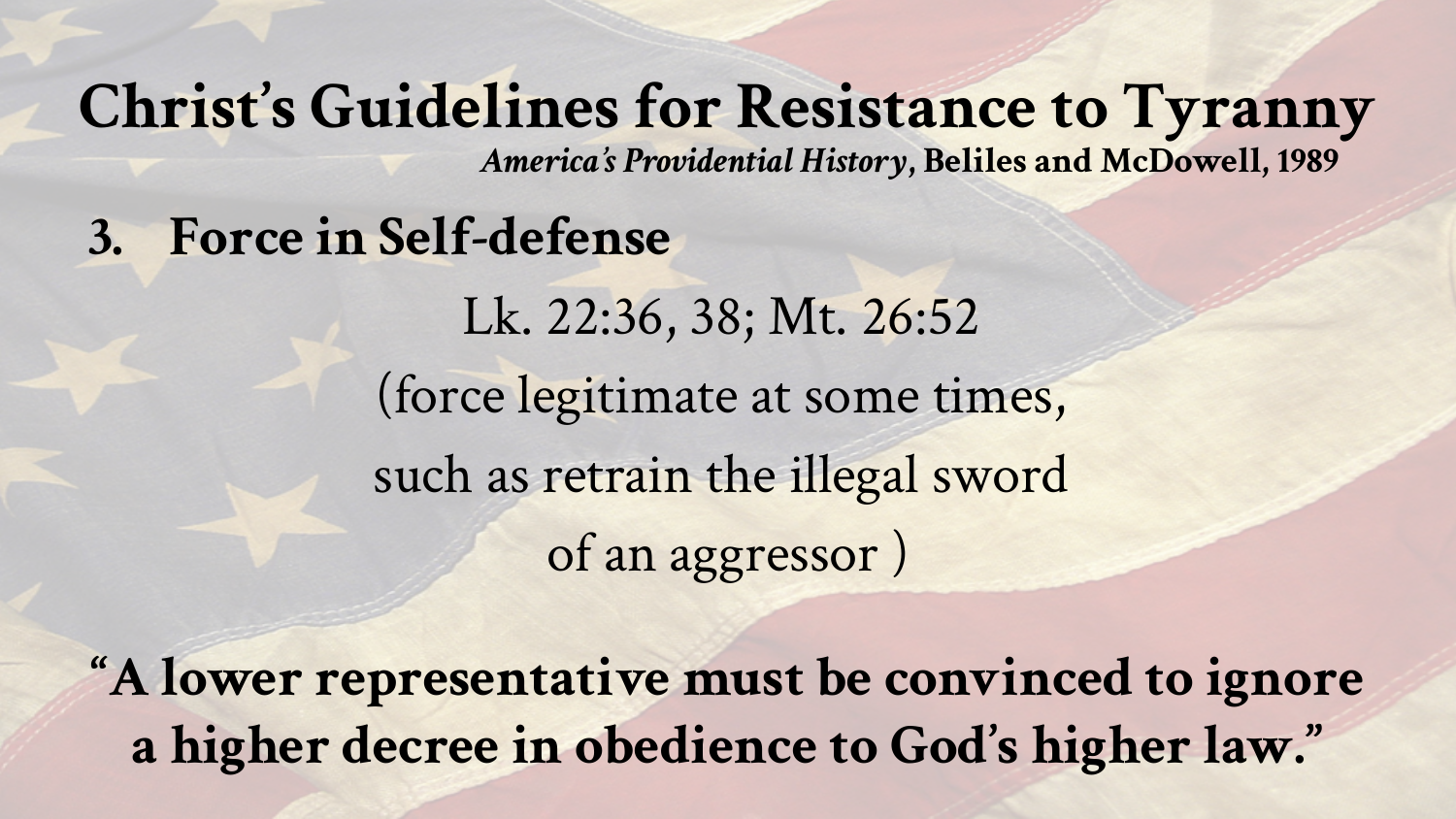

# Christ’s Guidelines for Resistance to Tyranny
America’s Providential History, Beliles and McDowell, 1989
Force in Self-defense
Lk. 22:36, 38; Mt. 26:52
(force legitimate at some times,
such as retrain the illegal sword
of an aggressor )

“A lower representative must be convinced to ignore a higher decree in obedience to God’s higher law.”